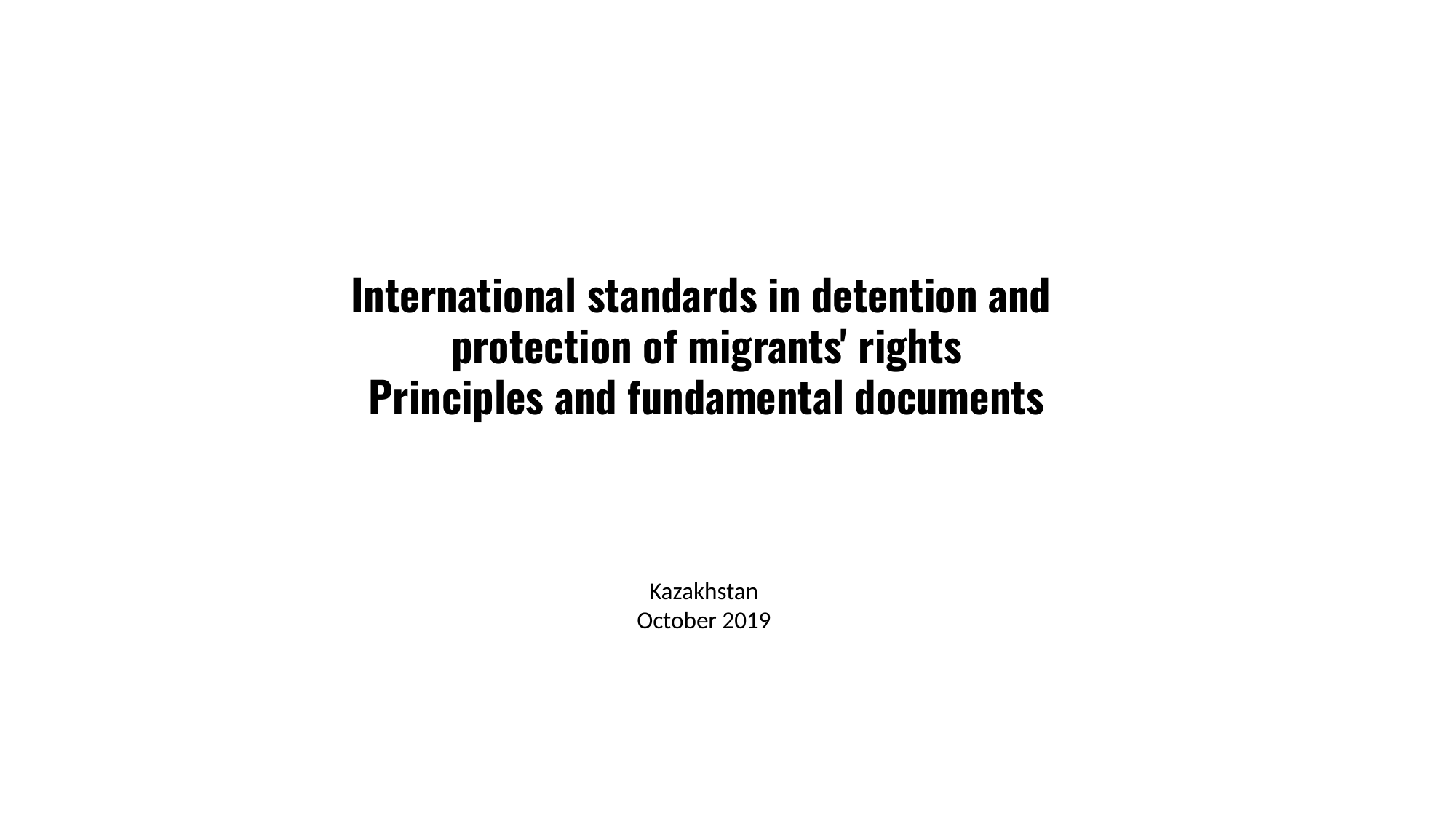

International standards in detention and
protection of migrants' rights
Principles and fundamental documents

Kazakhstan
October 2019